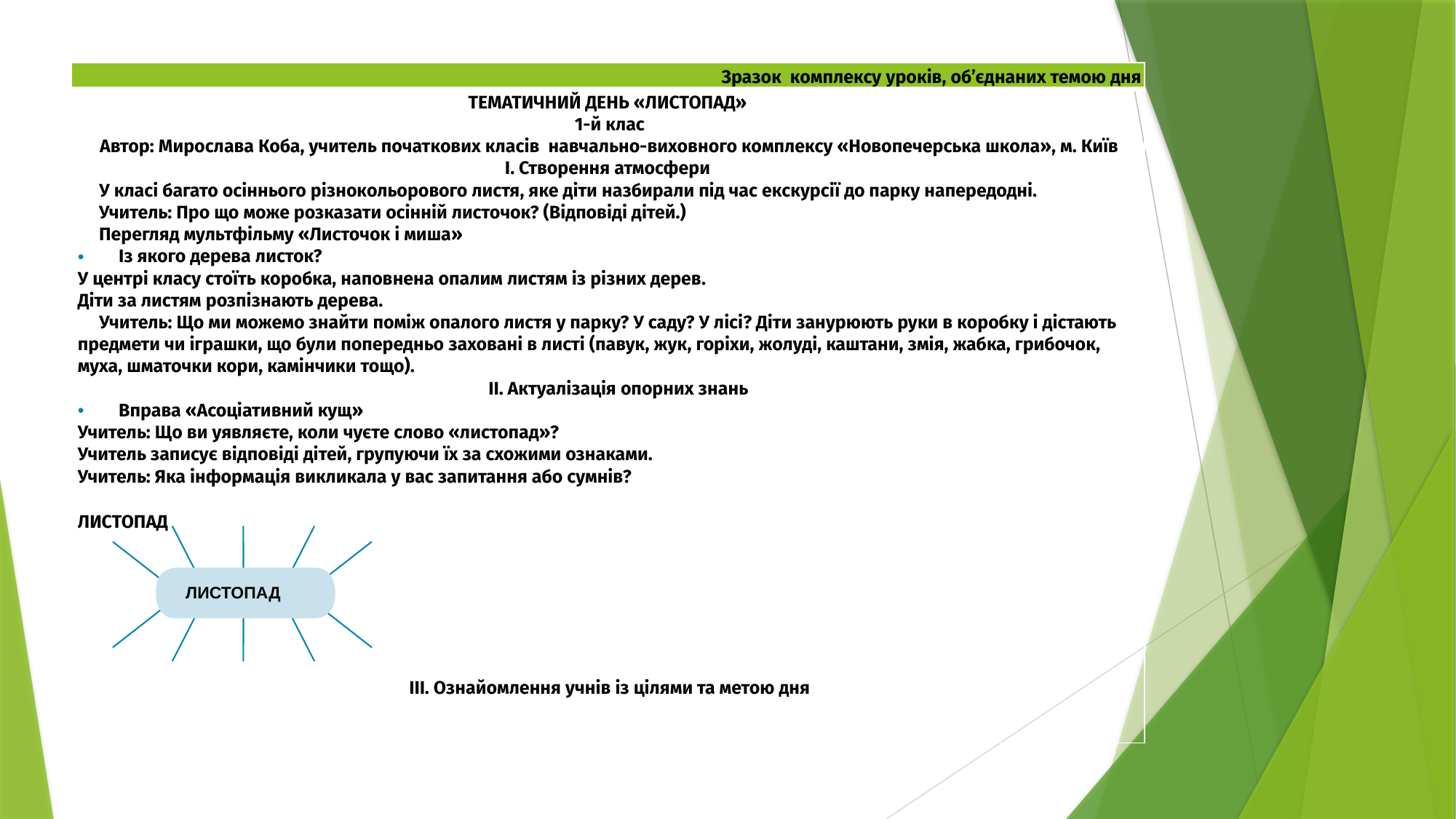

| Зразок комплексу уроків, об’єднаних темою дня |
| --- |
| ТЕМАТИЧНИЙ ДЕНЬ «ЛИСТОПАД» 1-й клас Автор: Мирослава Коба, учитель початкових класів навчально-виховного комплексу «Новопечерська школа», м. Київ І. Створення атмосфери У класі багато осіннього різнокольорового листя, яке діти назбирали під час екскурсії до парку напередодні. Учитель: Про що може розказати осінній листочок? (Відповіді дітей.) Перегляд мультфільму «Листочок і миша» Із якого дерева листок? У центрі класу стоїть коробка, наповнена опалим листям із різних дерев. Діти за листям розпізнають дерева. Учитель: Що ми можемо знайти поміж опалого листя у парку? У саду? У лісі? Діти занурюють руки в коробку і дістають предмети чи іграшки, що були попередньо заховані в листі (павук, жук, горіхи, жолуді, каштани, змія, жабка, грибочок, муха, шматочки кори, камінчики тощо). ІІ. Актуалізація опорних знань Вправа «Асоціативний кущ» Учитель: Що ви уявляєте, коли чуєте слово «листопад»? Учитель записує відповіді дітей, групуючи їх за схожими ознаками. Учитель: Яка інформація викликала у вас запитання або сумнів?   ЛИСТОПАД     ІІІ. Ознайомлення учнів із цілями та метою дня |
#

ЛИСТОПАД